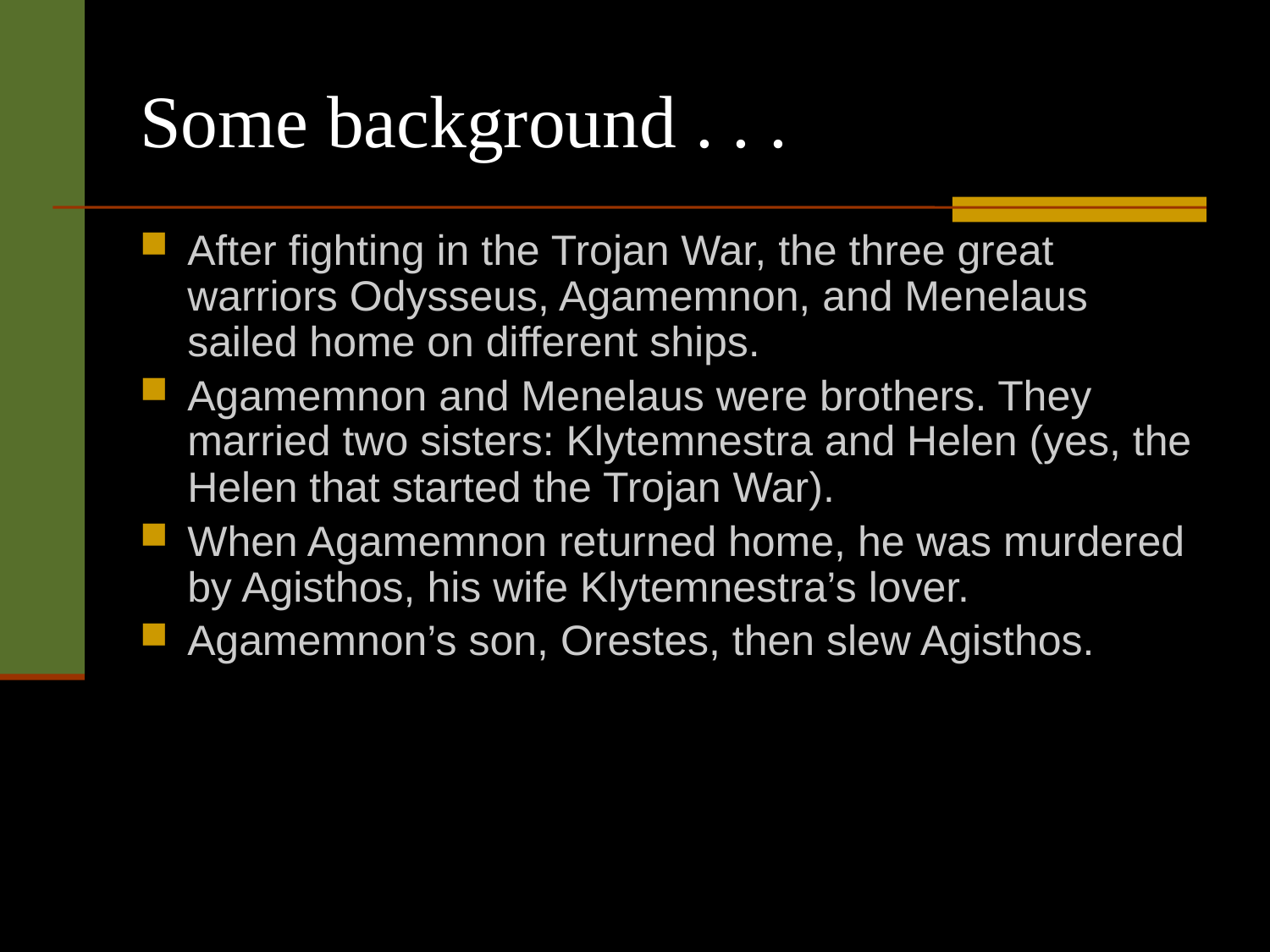

Some background . . .
After fighting in the Trojan War, the three great warriors Odysseus, Agamemnon, and Menelaus sailed home on different ships.
Agamemnon and Menelaus were brothers. They married two sisters: Klytemnestra and Helen (yes, the Helen that started the Trojan War).
When Agamemnon returned home, he was murdered by Agisthos, his wife Klytemnestra’s lover.
Agamemnon’s son, Orestes, then slew Agisthos.